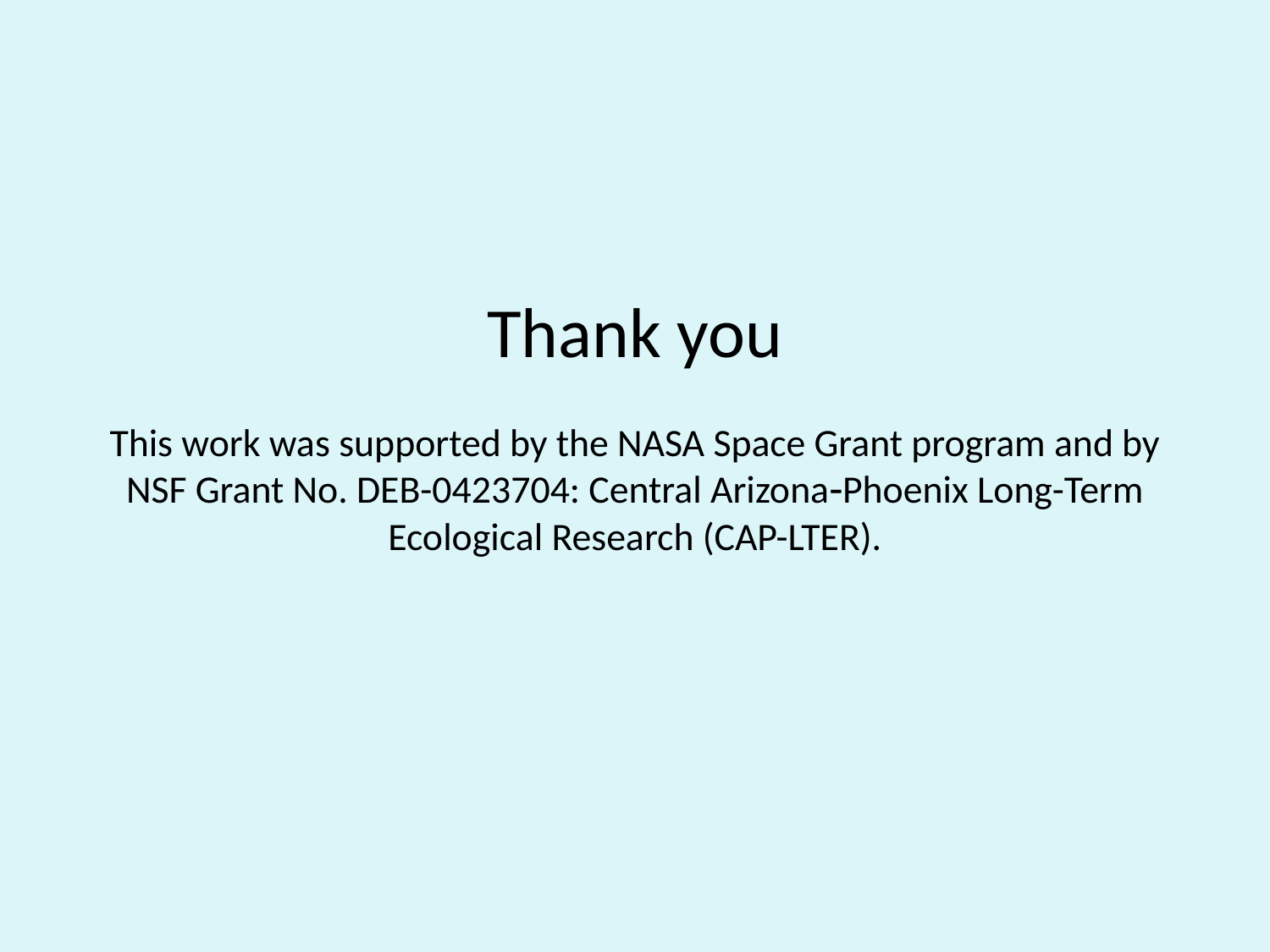

# Thank you This work was supported by the NASA Space Grant program and by NSF Grant No. DEB-0423704: Central Arizona−Phoenix Long-Term Ecological Research (CAP-LTER).